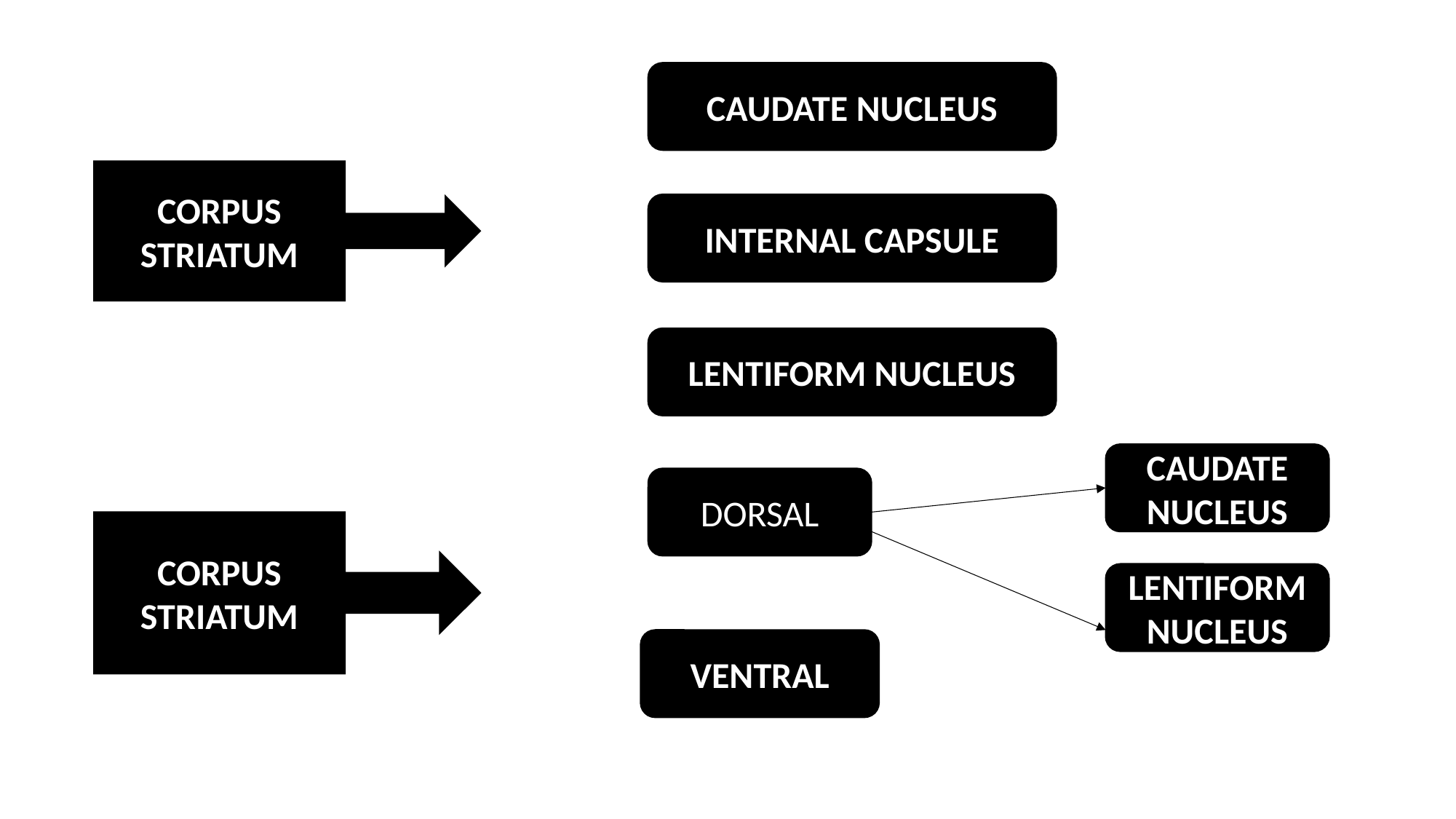

CAUDATE NUCLEUS
CORPUS
STRIATUM
INTERNAL CAPSULE
LENTIFORM NUCLEUS
CAUDATE
NUCLEUS
DORSAL
CORPUS
STRIATUM
LENTIFORM
NUCLEUS
VENTRAL